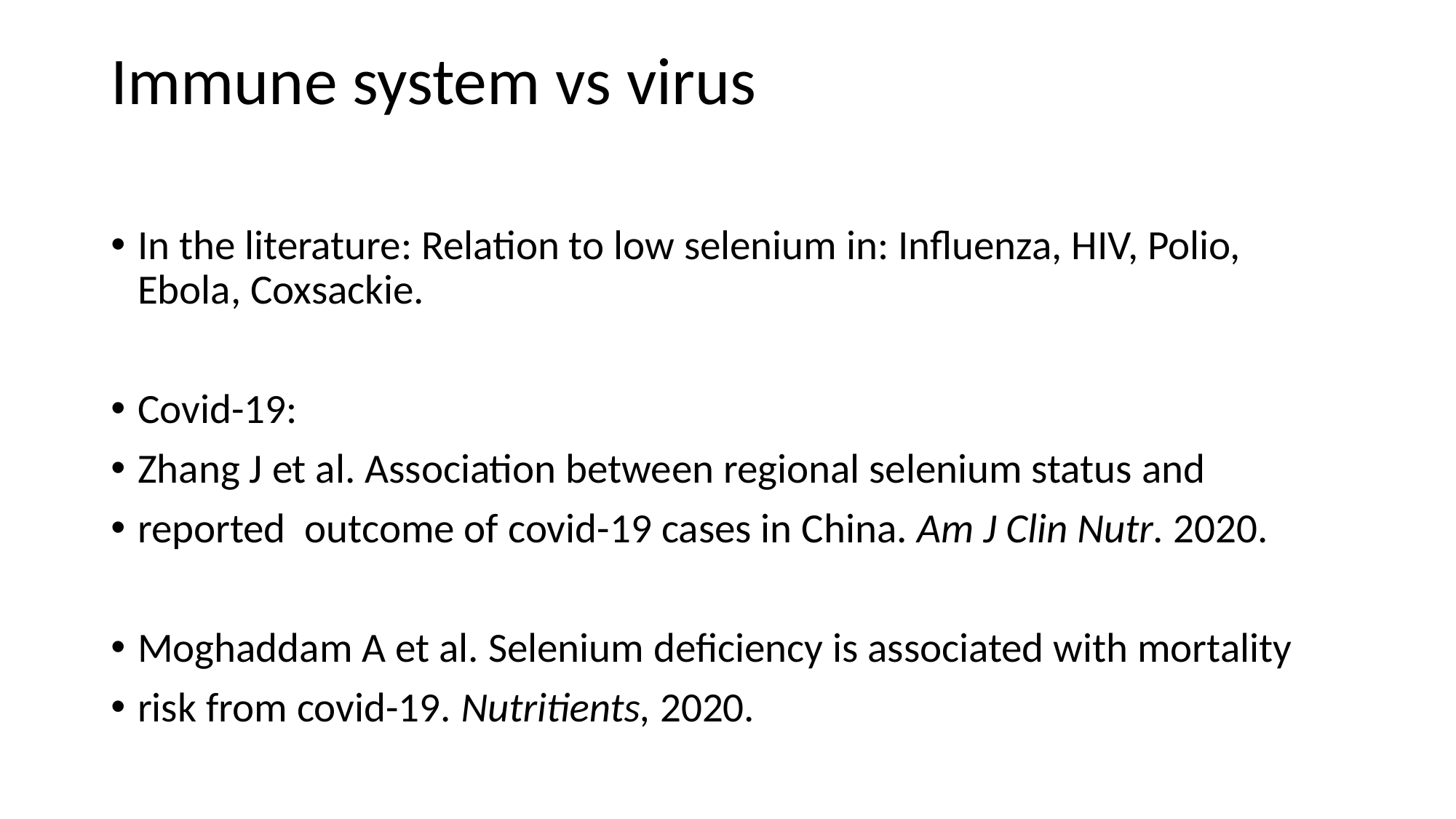

# Immune system vs virus
In the literature: Relation to low selenium in: Influenza, HIV, Polio, Ebola, Coxsackie.

Covid-19:
Zhang J et al. Association between regional selenium status and
reported  outcome of covid-19 cases in China. Am J Clin Nutr. 2020.

Moghaddam A et al. Selenium deficiency is associated with mortality
risk from covid-19. Nutritients, 2020.